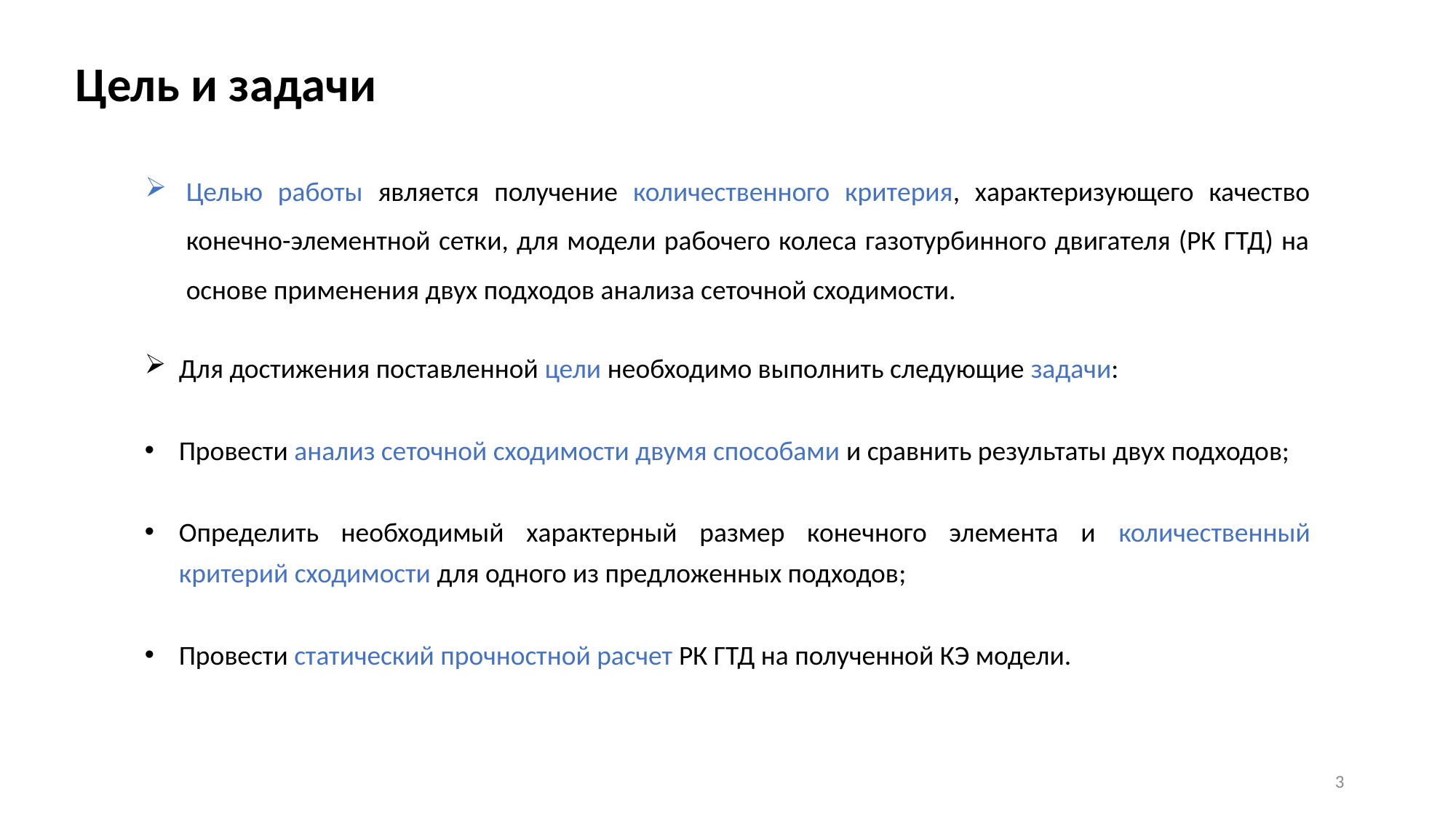

# Цель и задачи
Целью работы является получение количественного критерия, характеризующего качество конечно-элементной сетки, для модели рабочего колеса газотурбинного двигателя (РК ГТД) на основе применения двух подходов анализа сеточной сходимости.

Для достижения поставленной цели необходимо выполнить следующие задачи:

Провести анализ сеточной сходимости двумя способами и сравнить результаты двух подходов;

Определить необходимый характерный размер конечного элемента и количественный критерий сходимости для одного из предложенных подходов;

Провести статический прочностной расчет РК ГТД на полученной КЭ модели.
3